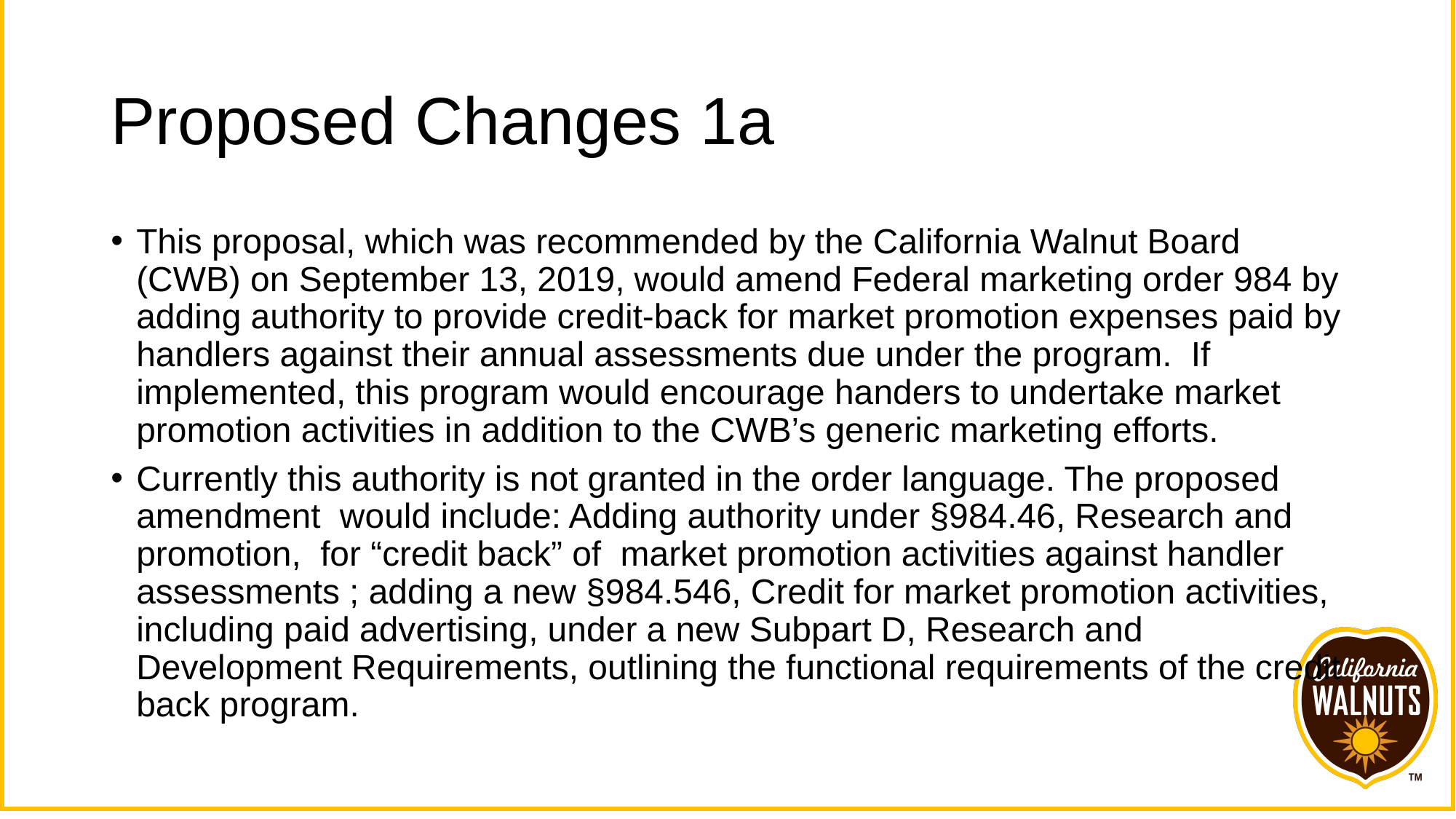

# Proposed Changes 1a
This proposal, which was recommended by the California Walnut Board (CWB) on September 13, 2019, would amend Federal marketing order 984 by adding authority to provide credit-back for market promotion expenses paid by handlers against their annual assessments due under the program.  If implemented, this program would encourage handers to undertake market promotion activities in addition to the CWB’s generic marketing efforts.
Currently this authority is not granted in the order language. The proposed amendment  would include: Adding authority under §984.46, Research and promotion,  for “credit back” of  market promotion activities against handler assessments ; adding a new §984.546, Credit for market promotion activities, including paid advertising, under a new Subpart D, Research and Development Requirements, outlining the functional requirements of the credit back program.